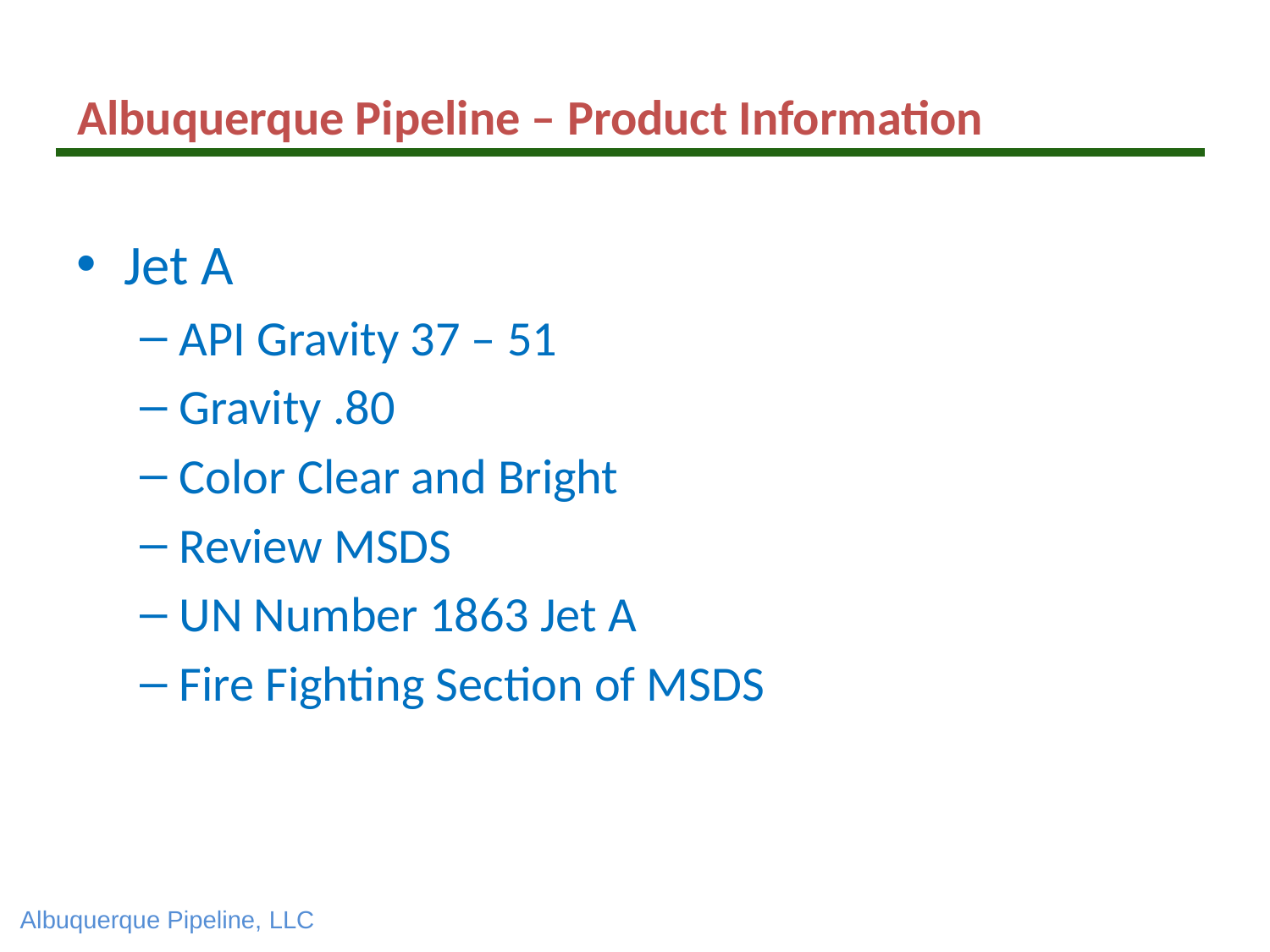

Albuquerque Pipeline – Product Information
Jet A
API Gravity 37 – 51
Gravity .80
Color Clear and Bright
Review MSDS
UN Number 1863 Jet A
Fire Fighting Section of MSDS
Albuquerque Pipeline, LLC